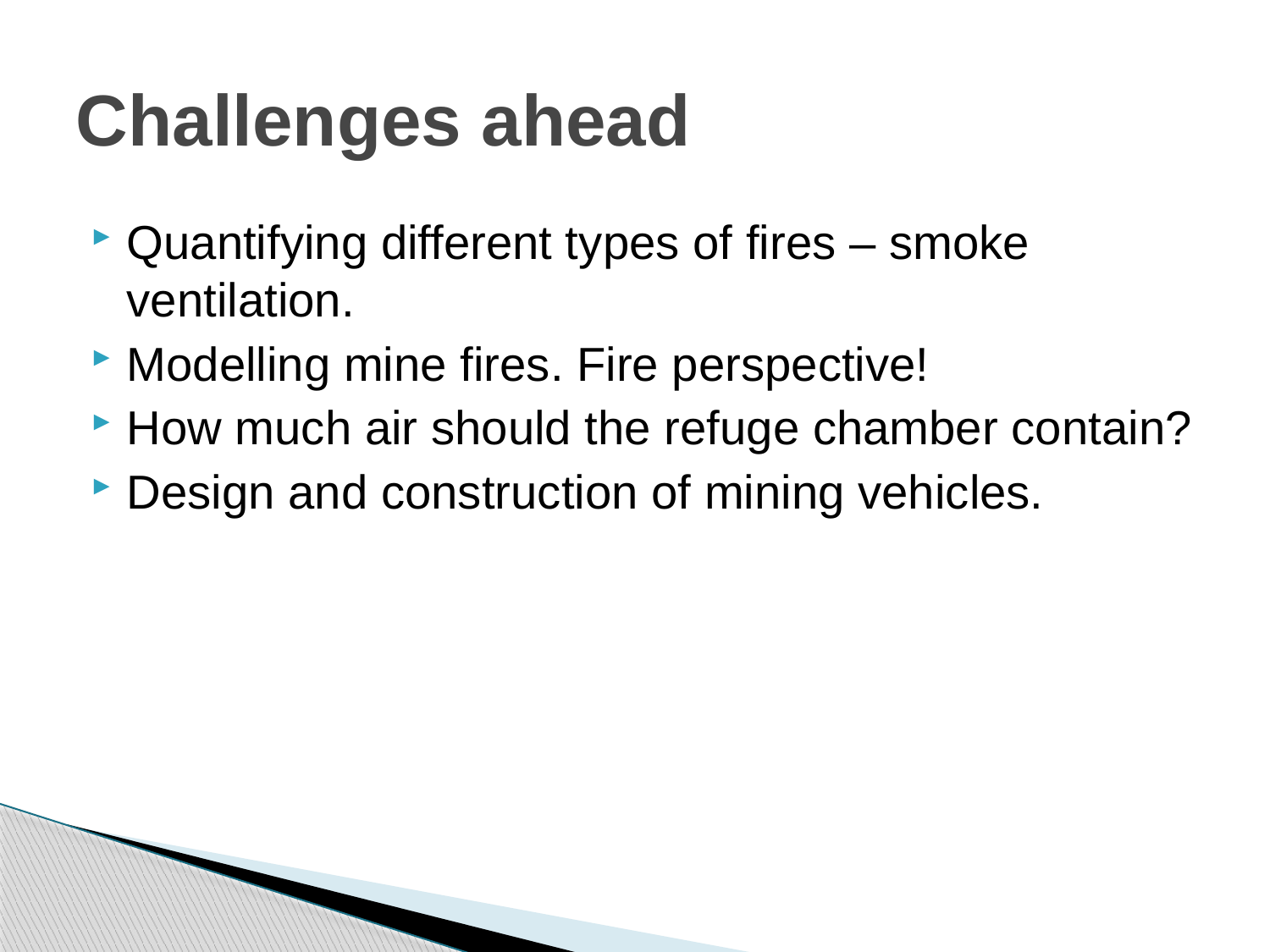

# Challenges ahead
Quantifying different types of fires – smoke ventilation.
Modelling mine fires. Fire perspective!
How much air should the refuge chamber contain?
Design and construction of mining vehicles.